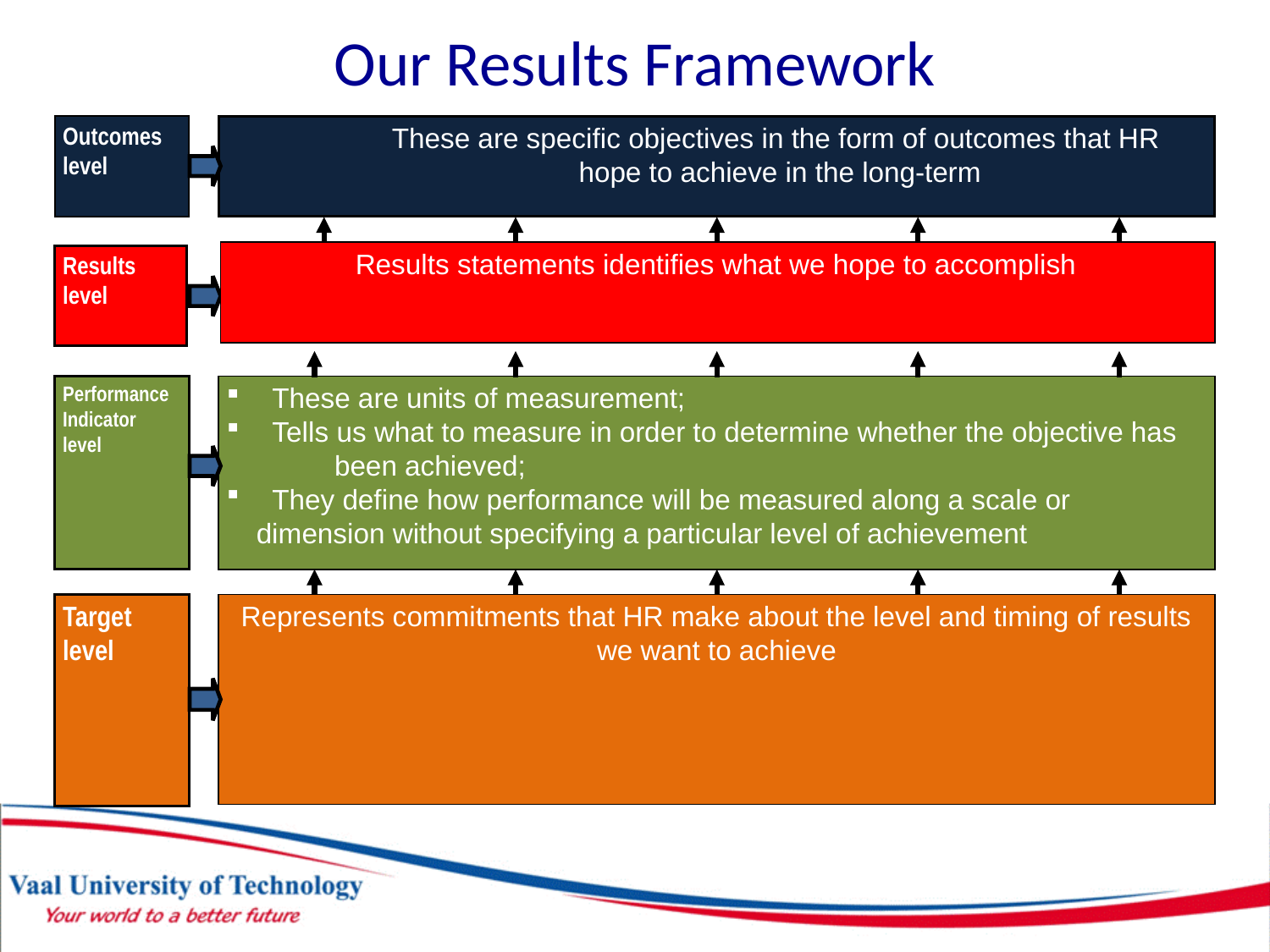

Our Results Framework

Outcomes
level
	These are specific objectives in the form of outcomes that HR 	hope to achieve in the long-term

	Results statements identifies what we hope to accomplish
Results
level

Performance Indicator
level
  These are units of measurement;
  Tells us what to measure in order to determine whether the objective has              been achieved;
  They define how performance will be measured along a scale or dimension without specifying a particular level of achievement

Target
level
Represents commitments that HR make about the level and timing of results we want to achieve